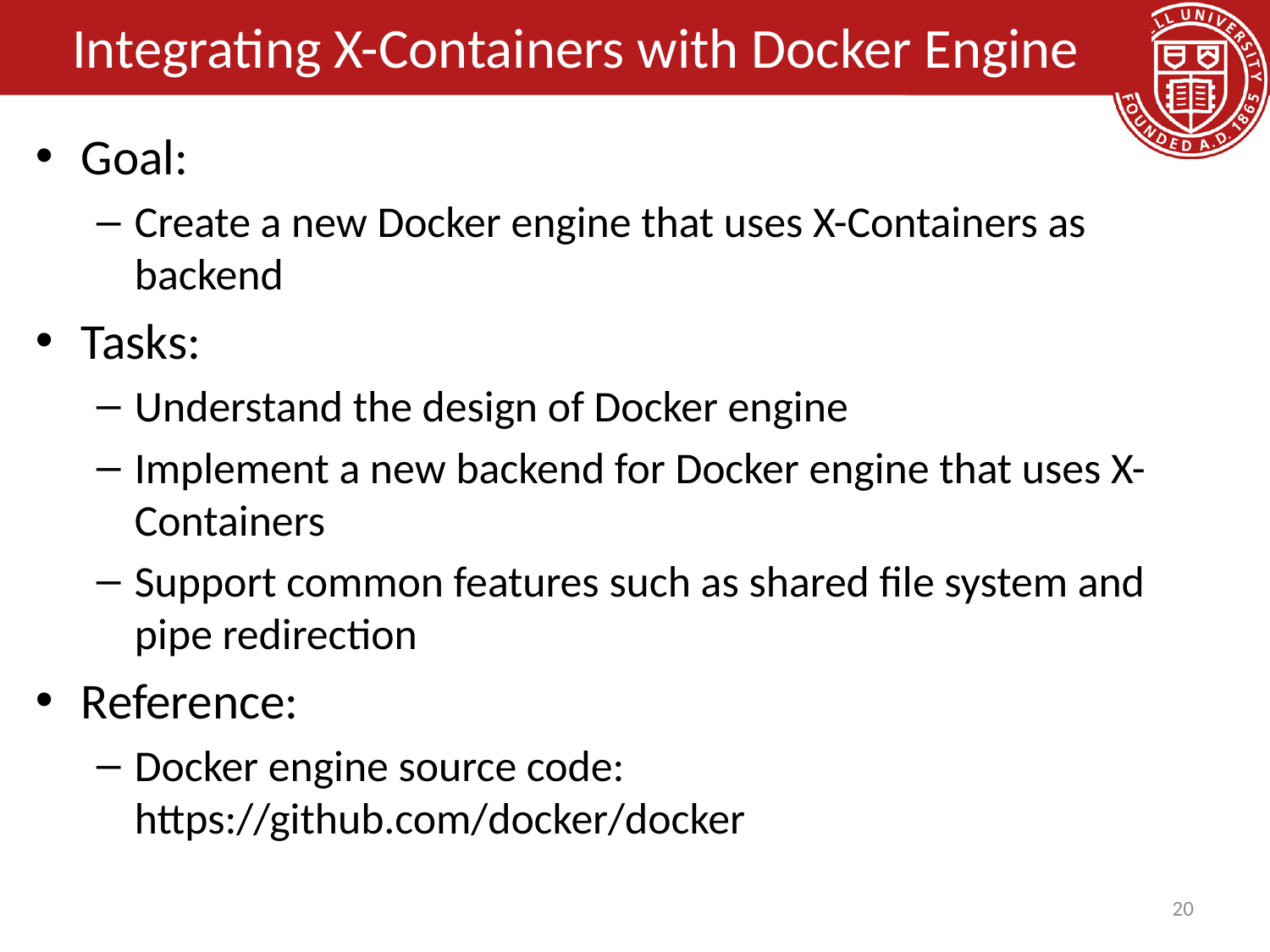

# Integrating X-Containers with Docker Engine
Goal:
Create a new Docker engine that uses X-Containers as backend
Tasks:
Understand the design of Docker engine
Implement a new backend for Docker engine that uses X-Containers
Support common features such as shared file system and pipe redirection
Reference:
Docker engine source code: https://github.com/docker/docker
20